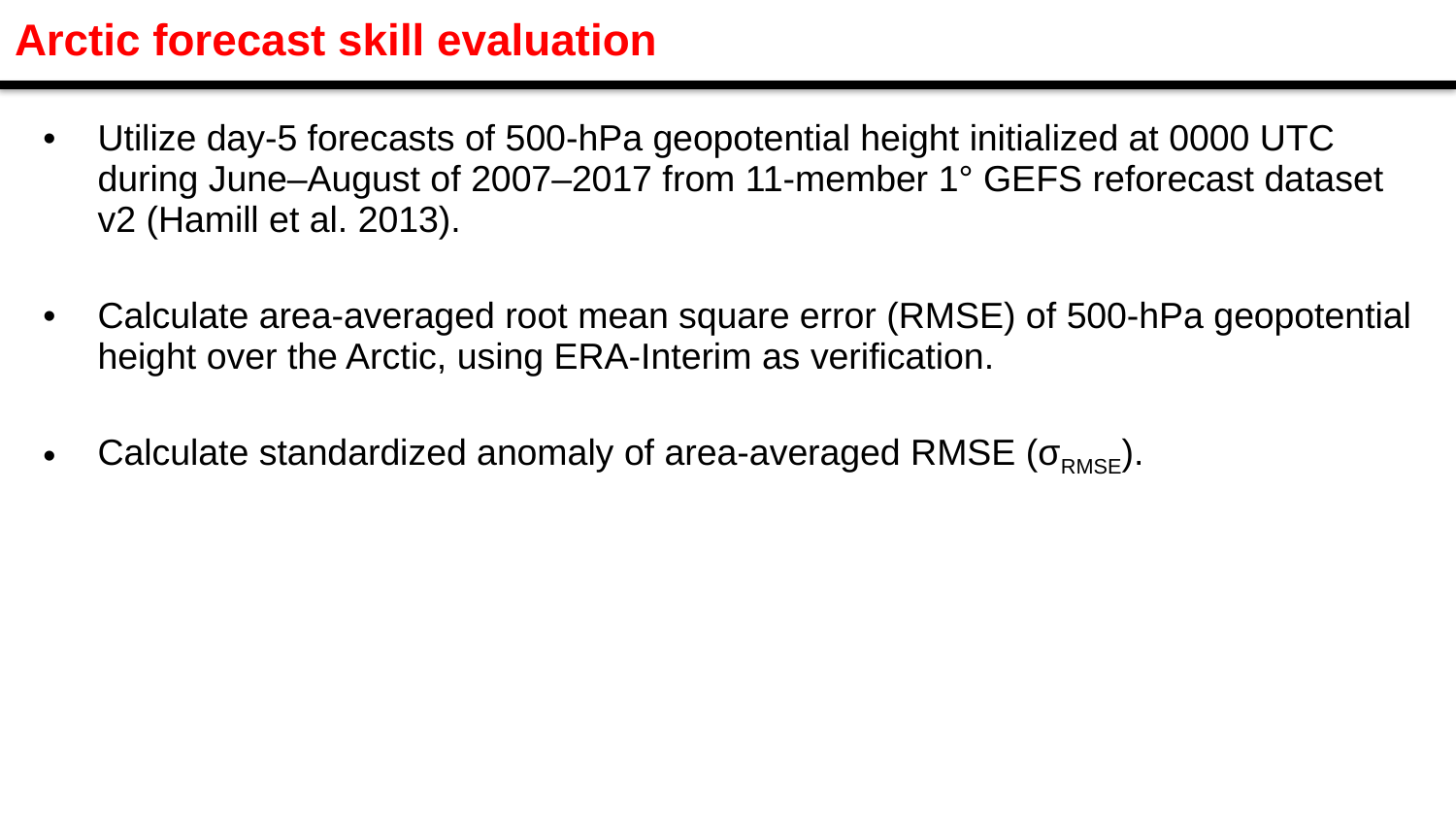

Arctic forecast skill evaluation
Utilize day-5 forecasts of 500-hPa geopotential height initialized at 0000 UTC during June–August of 2007–2017 from 11-member 1° GEFS reforecast dataset v2 (Hamill et al. 2013).

Calculate area-averaged root mean square error (RMSE) of 500-hPa geopotential height over the Arctic, using ERA-Interim as verification.

Calculate standardized anomaly of area-averaged RMSE (σRMSE).